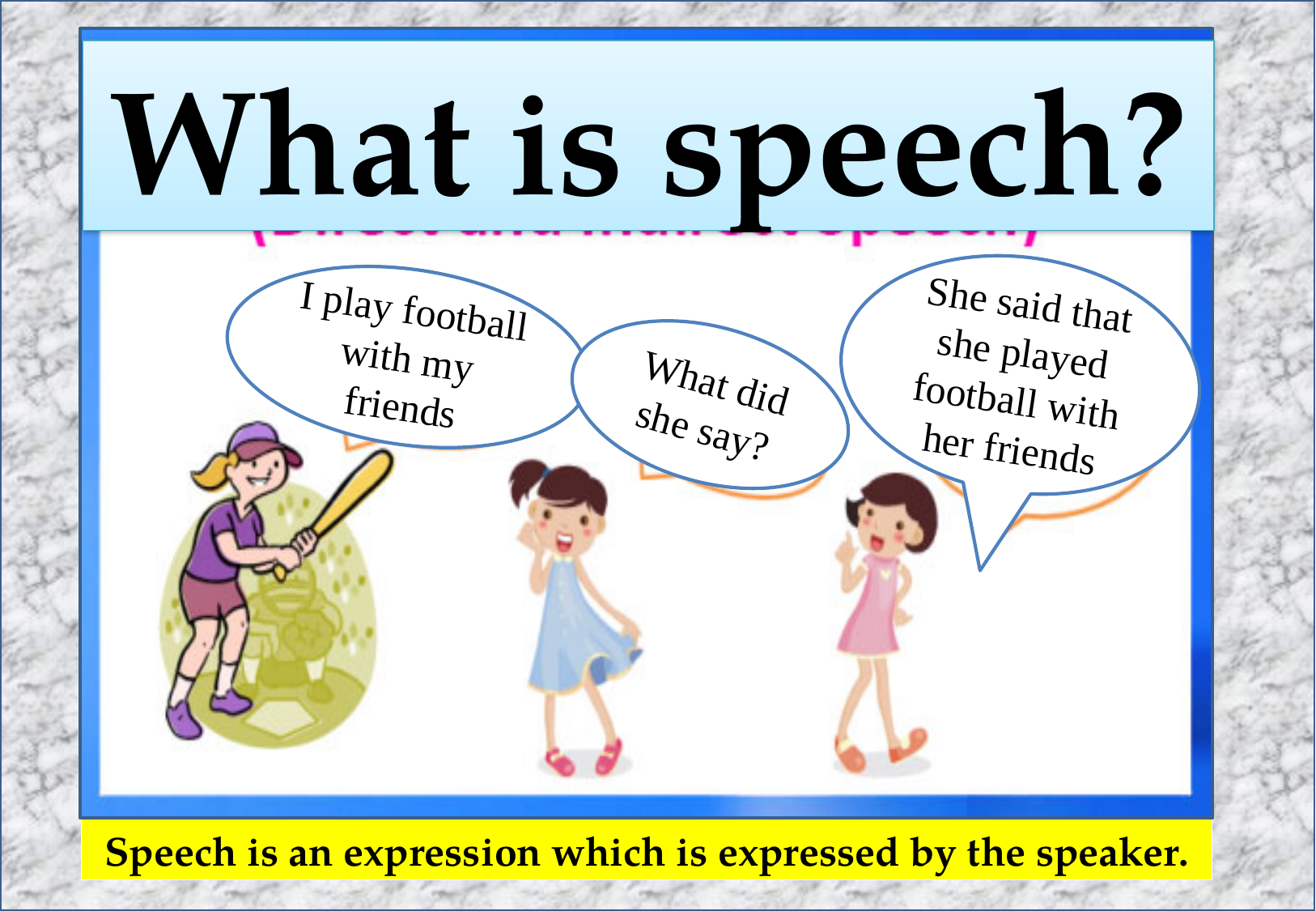

What is speech?
She said that she played football with her friends
I play football with my friends
What did she say?
Speech is an expression which is expressed by the speaker.